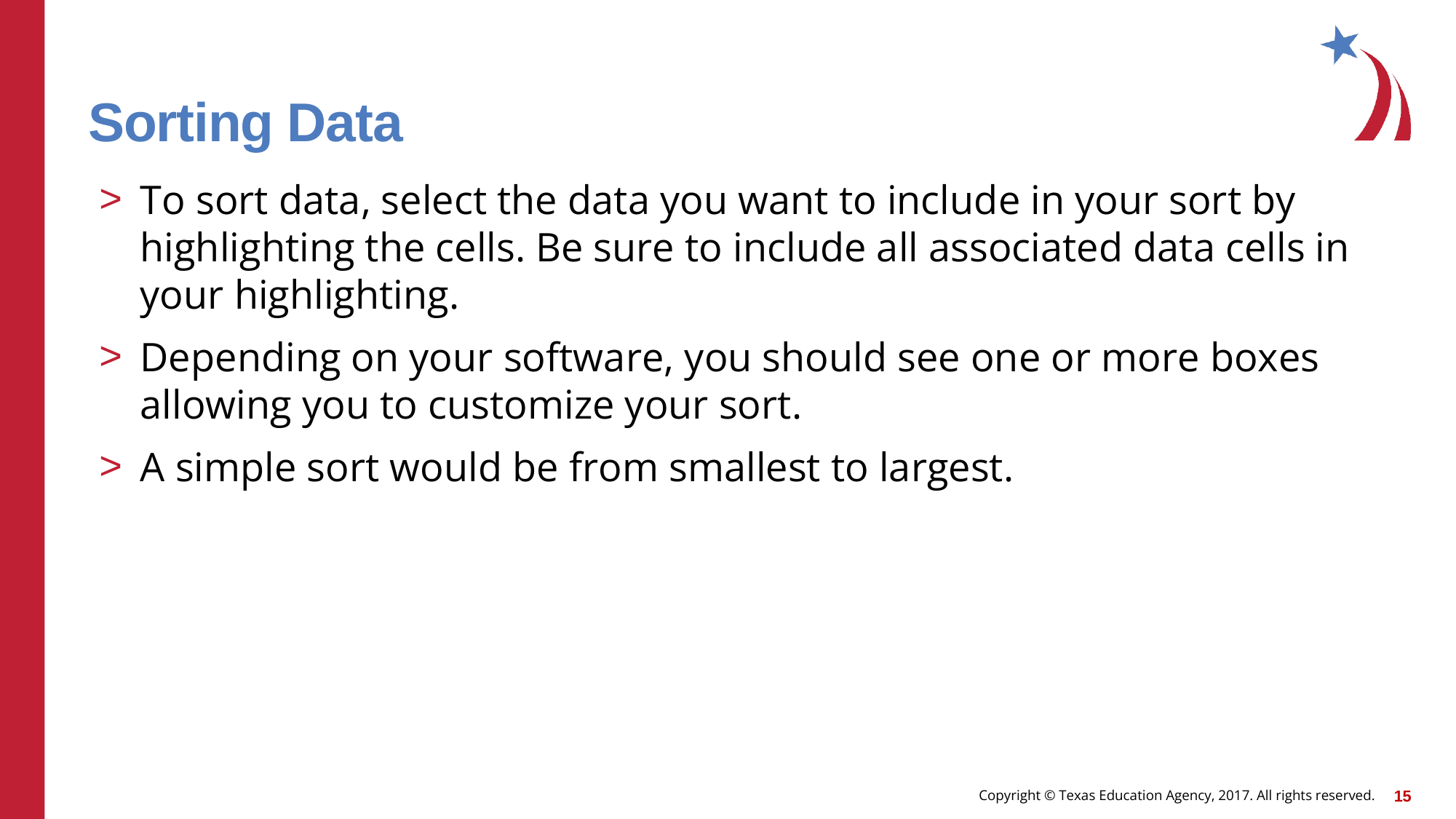

# Sorting Data
To sort data, select the data you want to include in your sort by highlighting the cells. Be sure to include all associated data cells in your highlighting.
Depending on your software, you should see one or more boxes allowing you to customize your sort.
A simple sort would be from smallest to largest.